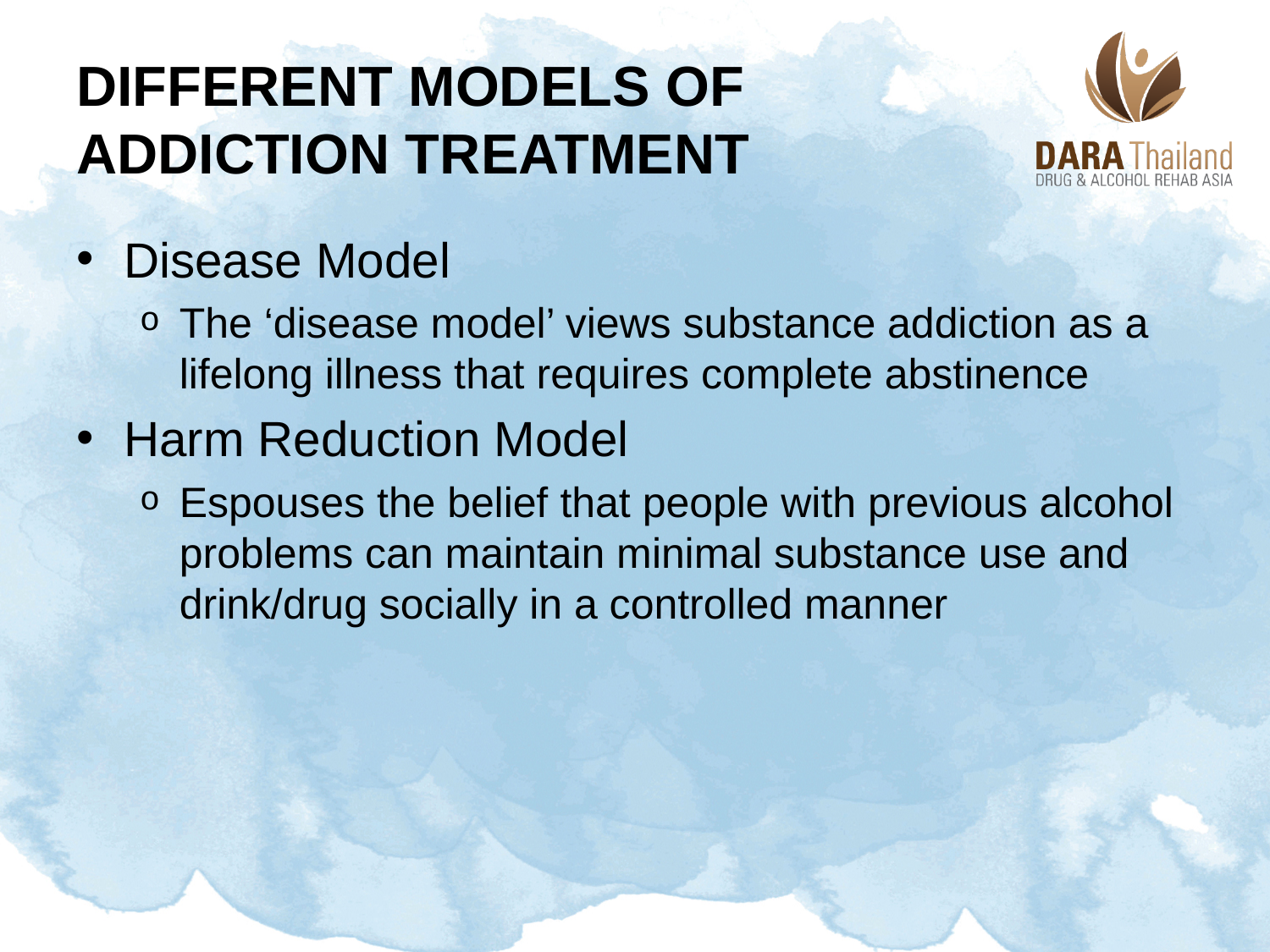

# Different Models of Addiction Treatment
Disease Model
The ‘disease model’ views substance addiction as a lifelong illness that requires complete abstinence
Harm Reduction Model
Espouses the belief that people with previous alcohol problems can maintain minimal substance use and drink/drug socially in a controlled manner